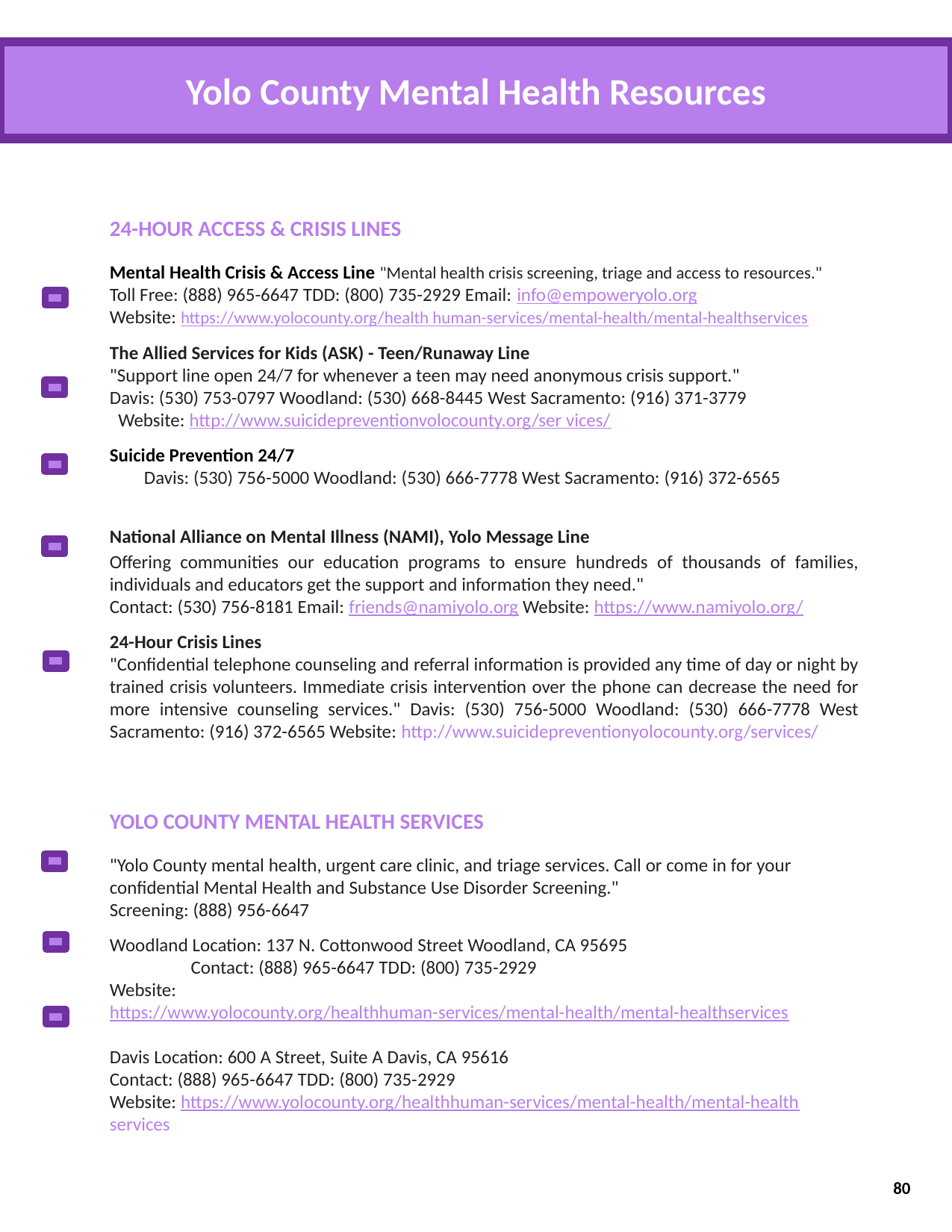

Yolo County Mental Health Resources

24-HOUR ACCESS & CRISIS LINES
Mental Health Crisis & Access Line "Mental health crisis screening, triage and access to resources."
Toll Free: (888) 965-6647 TDD: (800) 735-2929 Email: info@empoweryolo.org
Website: https://www.yolocounty.org/health human-services/mental-health/mental-healthservices
The Allied Services for Kids (ASK) - Teen/Runaway Line
"Support line open 24/7 for whenever a teen may need anonymous crisis support."
Davis: (530) 753-0797 Woodland: (530) 668-8445 West Sacramento: (916) 371-3779                             Website: http://www.suicidepreventionvolocounty.org/ser vices/
Suicide Prevention 24/7                                                                                                                                            Davis: (530) 756-5000 Woodland: (530) 666-7778 West Sacramento: (916) 372-6565

National Alliance on Mental Illness (NAMI), Yolo Message Line
Offering communities our education programs to ensure hundreds of thousands of families, individuals and educators get the support and information they need."
Contact: (530) 756-8181 Email: friends@namiyolo.org Website: https://www.namiyolo.org/
24-Hour Crisis Lines
"Confidential telephone counseling and referral information is provided any time of day or night by trained crisis volunteers. Immediate crisis intervention over the phone can decrease the need for more intensive counseling services." Davis: (530) 756-5000 Woodland: (530) 666-7778 West Sacramento: (916) 372-6565 Website: http://www.suicidepreventionyolocounty.org/services/

YOLO COUNTY MENTAL HEALTH SERVICES
"Yolo County mental health, urgent care clinic, and triage services. Call or come in for your confidential Mental Health and Substance Use Disorder Screening."
Screening: (888) 956-6647
Woodland Location: 137 N. Cottonwood Street Woodland, CA 95695                                                                         Contact: (888) 965-6647 TDD: (800) 735-2929
Website: https://www.yolocounty.org/healthhuman-services/mental-health/mental-healthservices

Davis Location: 600 A Street, Suite A Davis, CA 95616                                                                                 Contact: (888) 965-6647 TDD: (800) 735-2929
Website: https://www.yolocounty.org/healthhuman-services/mental-health/mental-healthservices

80